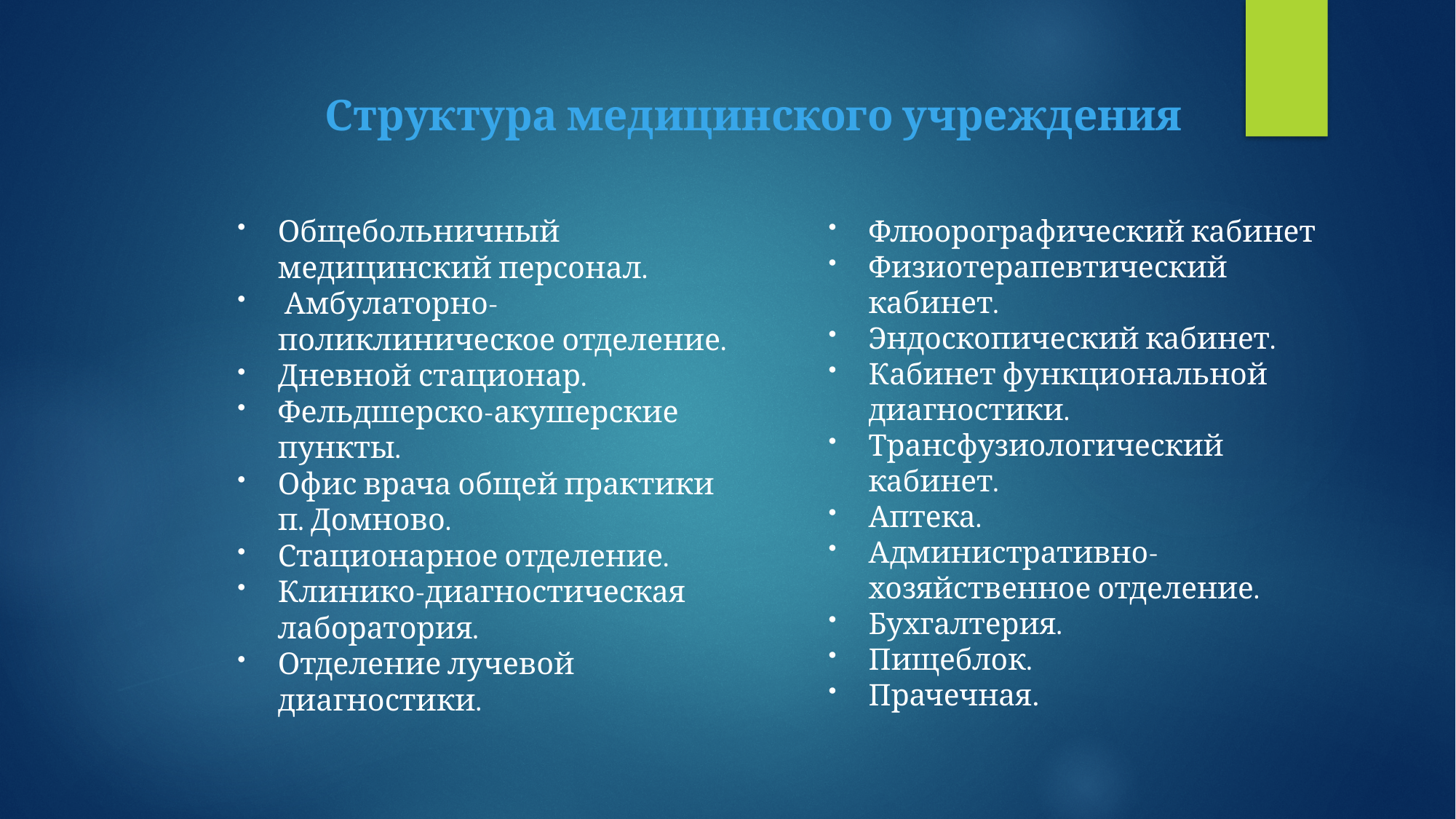

# Структура медицинского учреждения
Общебольничный медицинский персонал.
 Амбулаторно-поликлиническое отделение.
Дневной стационар.
Фельдшерско-акушерские пункты.
Офис врача общей практики п. Домново.
Стационарное отделение.
Клинико-диагностическая лаборатория.
Отделение лучевой диагностики.
Флюорографический кабинет
Физиотерапевтический кабинет.
Эндоскопический кабинет.
Кабинет функциональной диагностики.
Трансфузиологический кабинет.
Аптека.
Административно-хозяйственное отделение.
Бухгалтерия.
Пищеблок.
Прачечная.